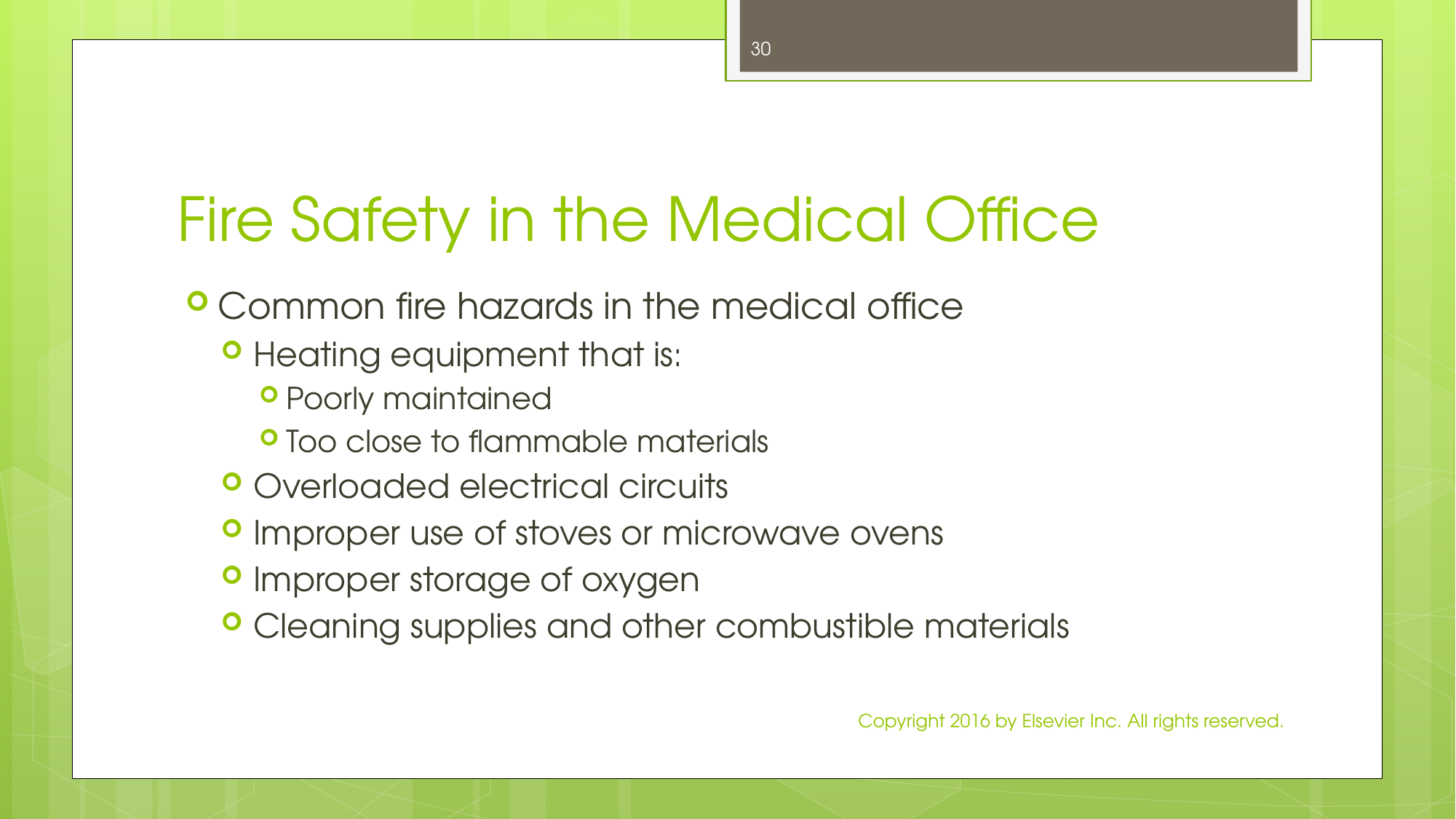

30
# Fire Safety in the Medical Office
Common fire hazards in the medical office
Heating equipment that is:
Poorly maintained
Too close to flammable materials
Overloaded electrical circuits
Improper use of stoves or microwave ovens
Improper storage of oxygen
Cleaning supplies and other combustible materials

Copyright 2016 by Elsevier Inc. All rights reserved.